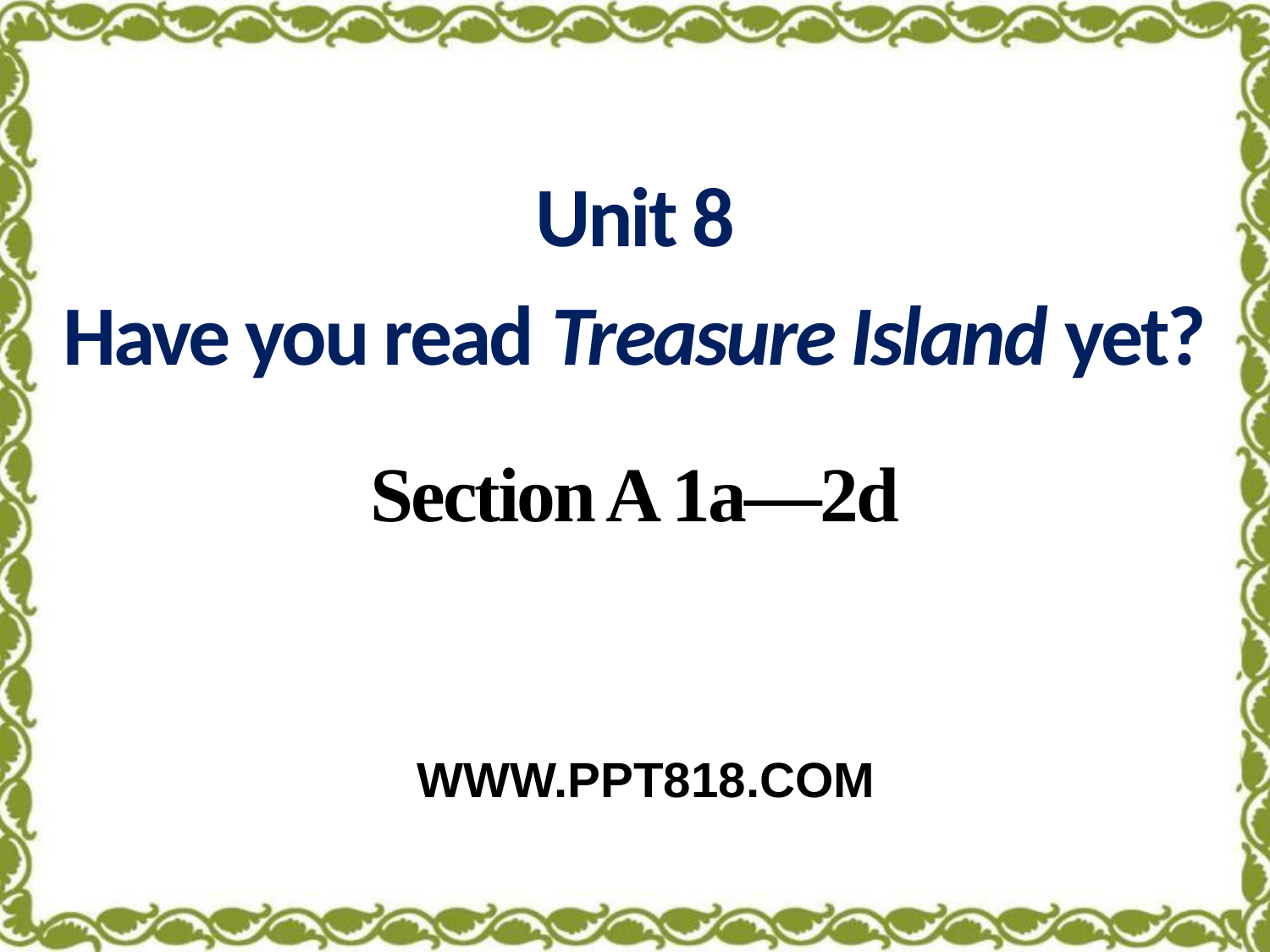

Unit 8
Have you read Treasure Island yet?
Section A 1a—2d
WWW.PPT818.COM